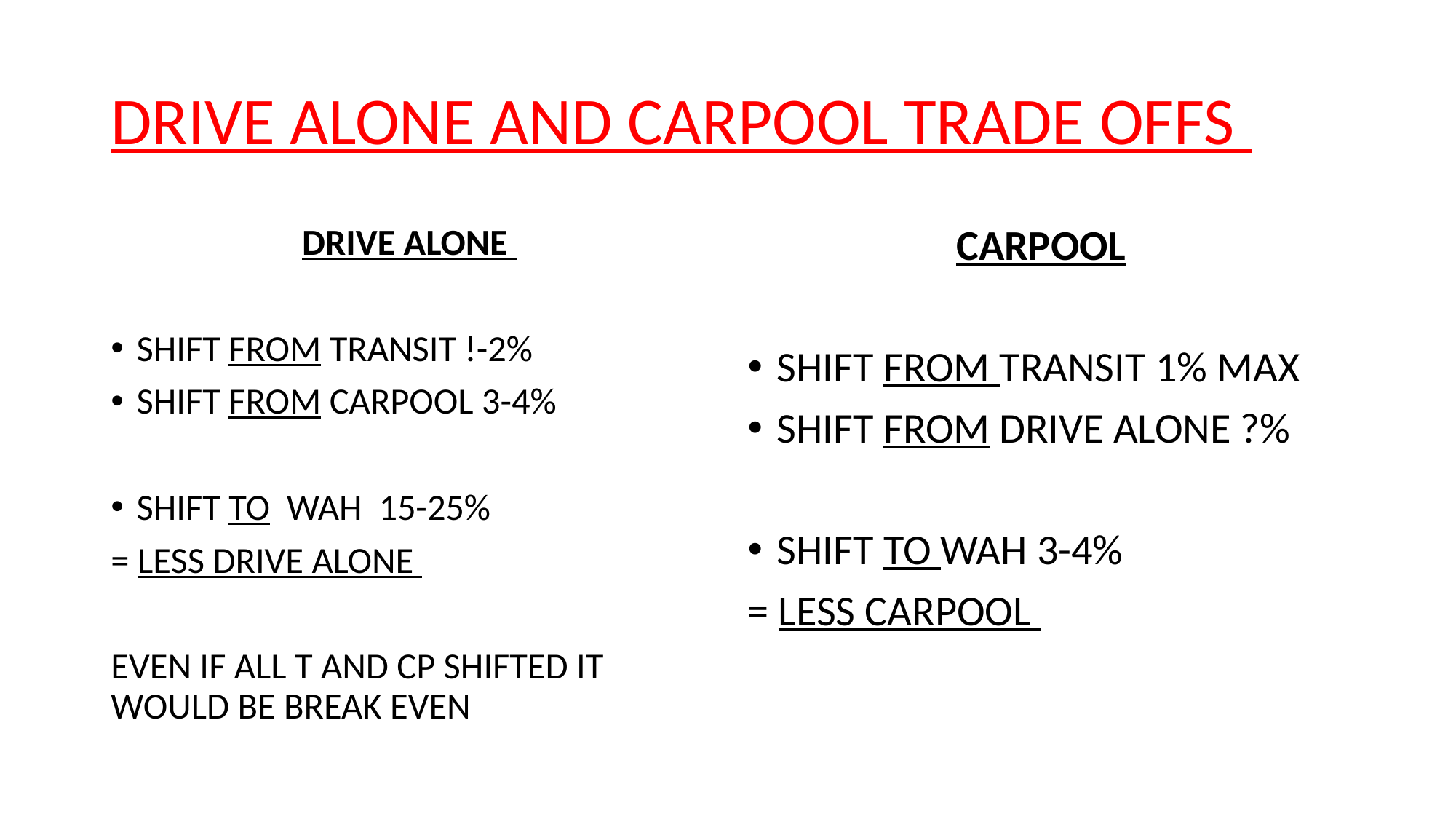

# DRIVE ALONE AND CARPOOL TRADE OFFS
DRIVE ALONE

SHIFT FROM TRANSIT !-2%
SHIFT FROM CARPOOL 3-4%

SHIFT TO  WAH  15-25%
= LESS DRIVE ALONE

EVEN IF ALL T AND CP SHIFTED IT WOULD BE BREAK EVEN
CARPOOL

SHIFT FROM TRANSIT 1% MAX
SHIFT FROM DRIVE ALONE ?%

SHIFT TO WAH 3-4%
= LESS CARPOOL